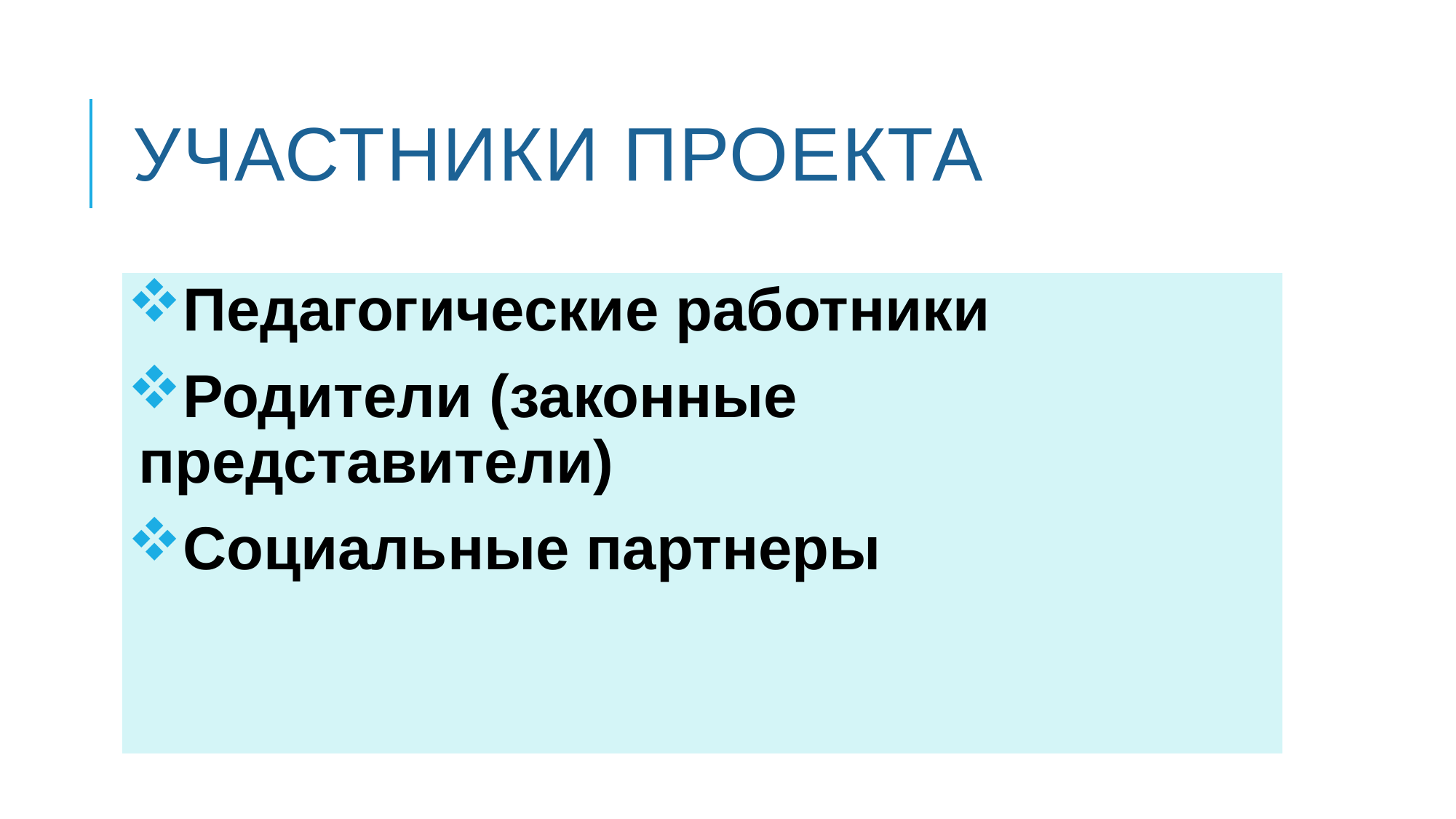

# Участники ПРОЕКТА
Педагогические работники
Родители (законные представители)
Социальные партнеры